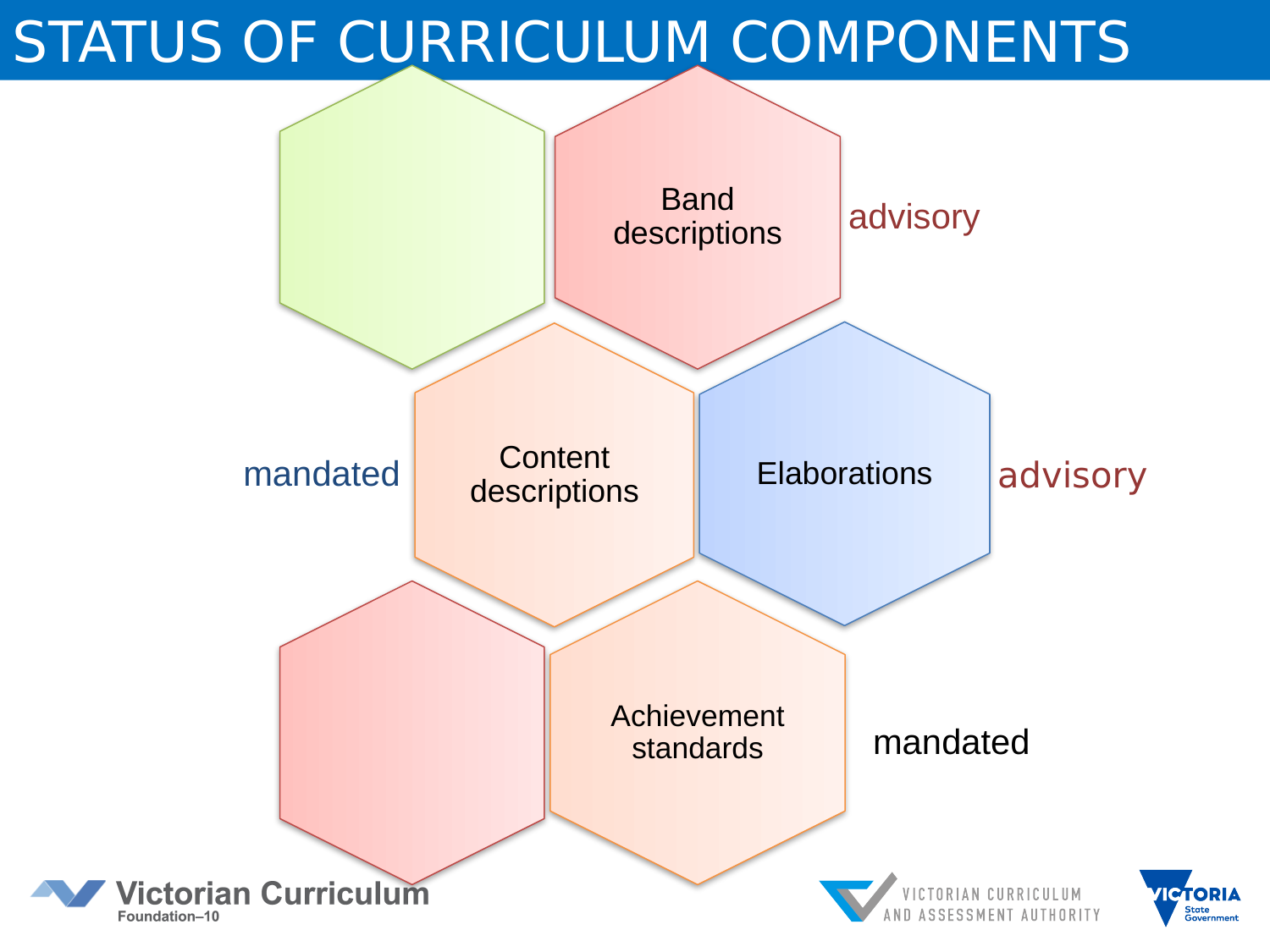

STATUS OF CURRICULUM COMPONENTS
Band descriptions
advisory

Content descriptions
mandated
Elaborations
Achievement standards
mandated

advisory